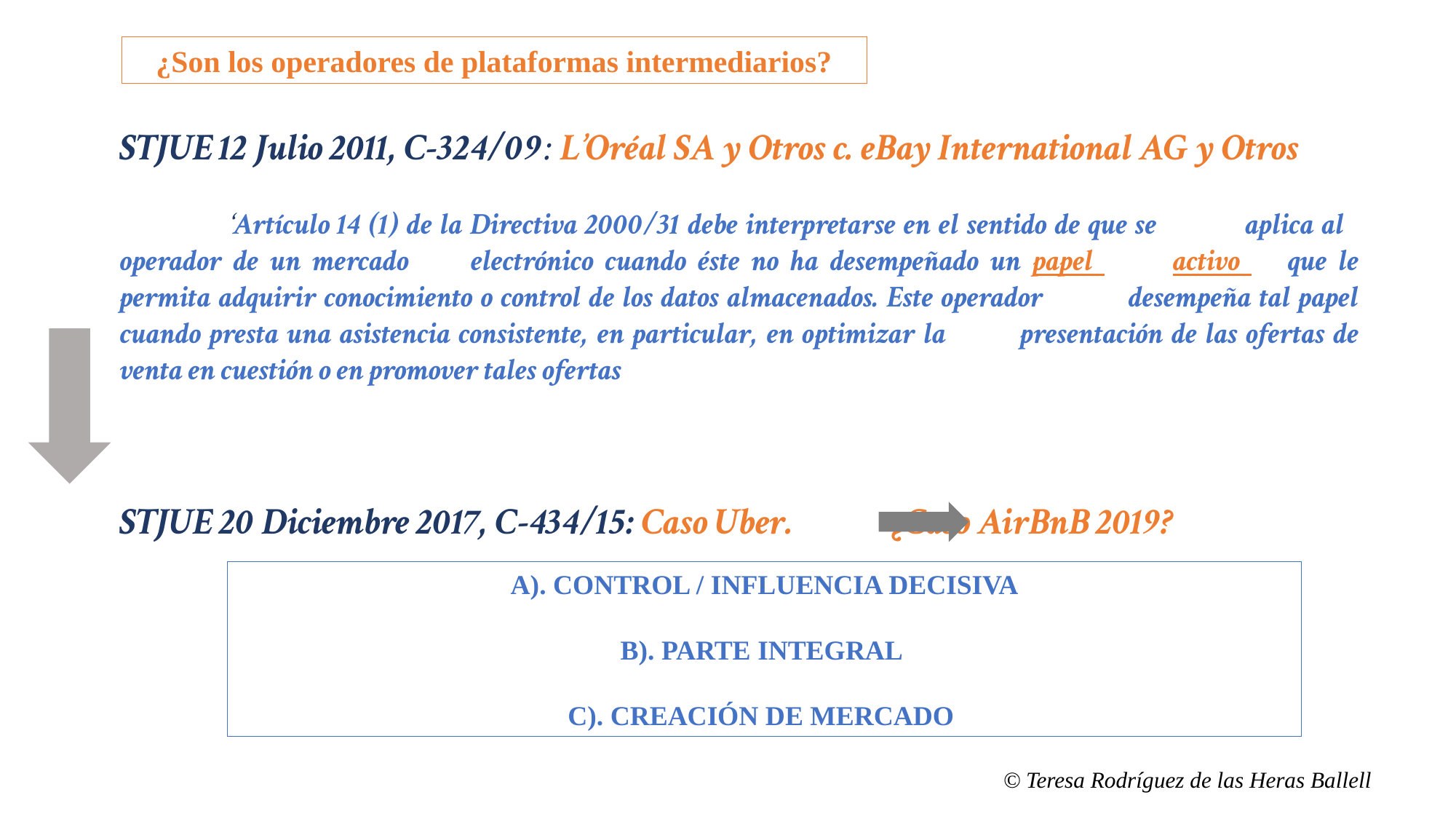

¿Son los operadores de plataformas intermediarios?
STJUE 12 Julio 2011, C-324/09: L’Oréal SA y Otros c. eBay International AG y Otros

	‘Artículo 14 (1) de la Directiva 2000/31 debe interpretarse en el sentido de que se 	aplica al 	operador de un mercado 	electrónico cuando éste no ha desempeñado un papel 	activo 	que le permita adquirir conocimiento o control de los datos almacenados. Este operador 	desempeña tal papel cuando presta una asistencia consistente, en particular, en optimizar la 	presentación de las ofertas de venta en cuestión o en promover tales ofertas

STJUE 20 Diciembre 2017, C-434/15: Caso Uber.              ¿Caso AirBnB 2019?

A). CONTROL / INFLUENCIA DECISIVA

B). PARTE INTEGRAL

C). CREACIÓN DE MERCADO
© Teresa Rodríguez de las Heras Ballell